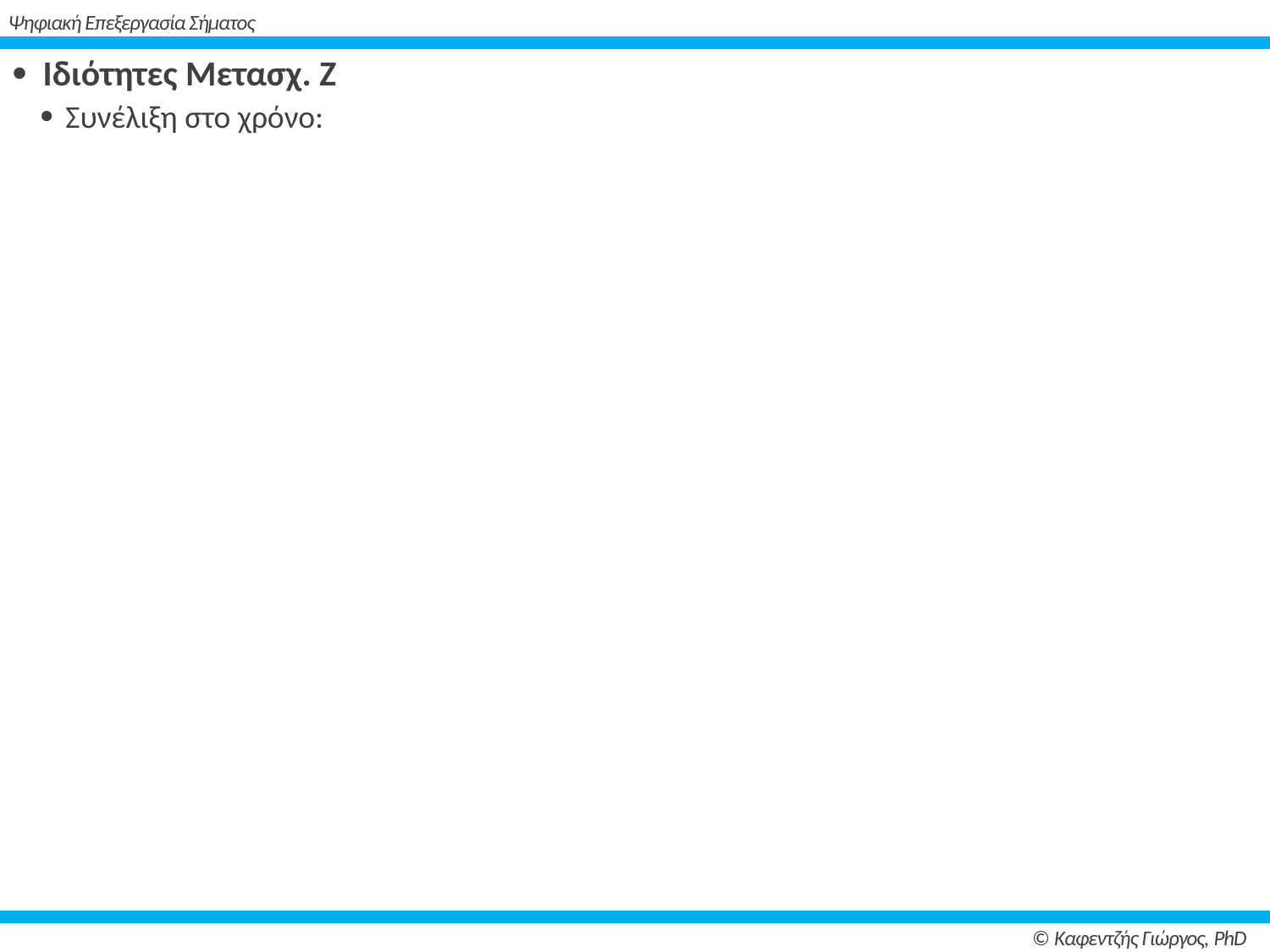

# Ψηφιακή Επεξεργασία Σήματος

  Ιδιότητες Μετασχ. Ζ
Συνέλιξη στο χρόνο:

© Καφεντζής Γιώργος, PhD